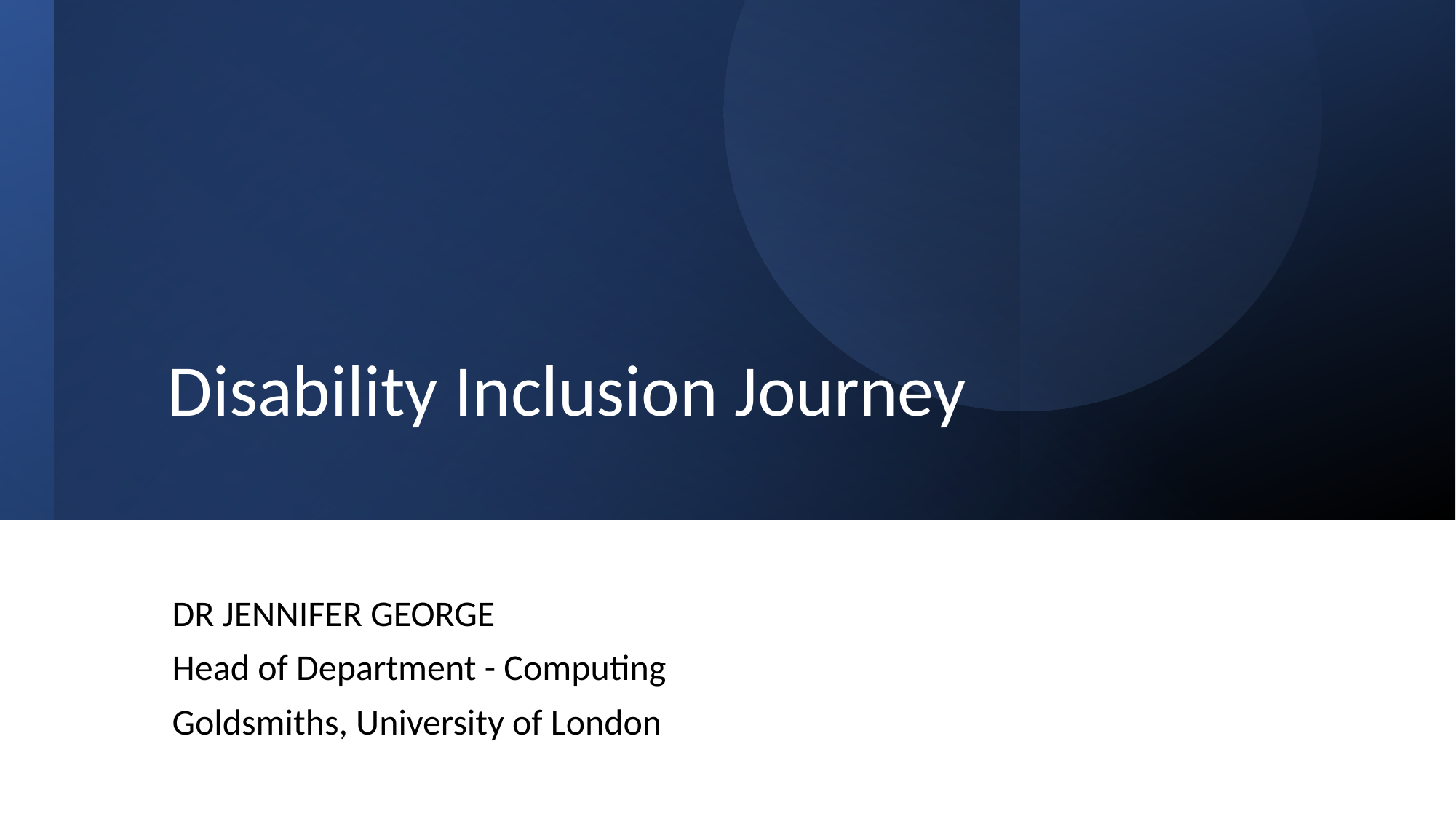

# Disability Inclusion Journey
Dr Jennifer George
Head of Department - Computing
Goldsmiths, University of London